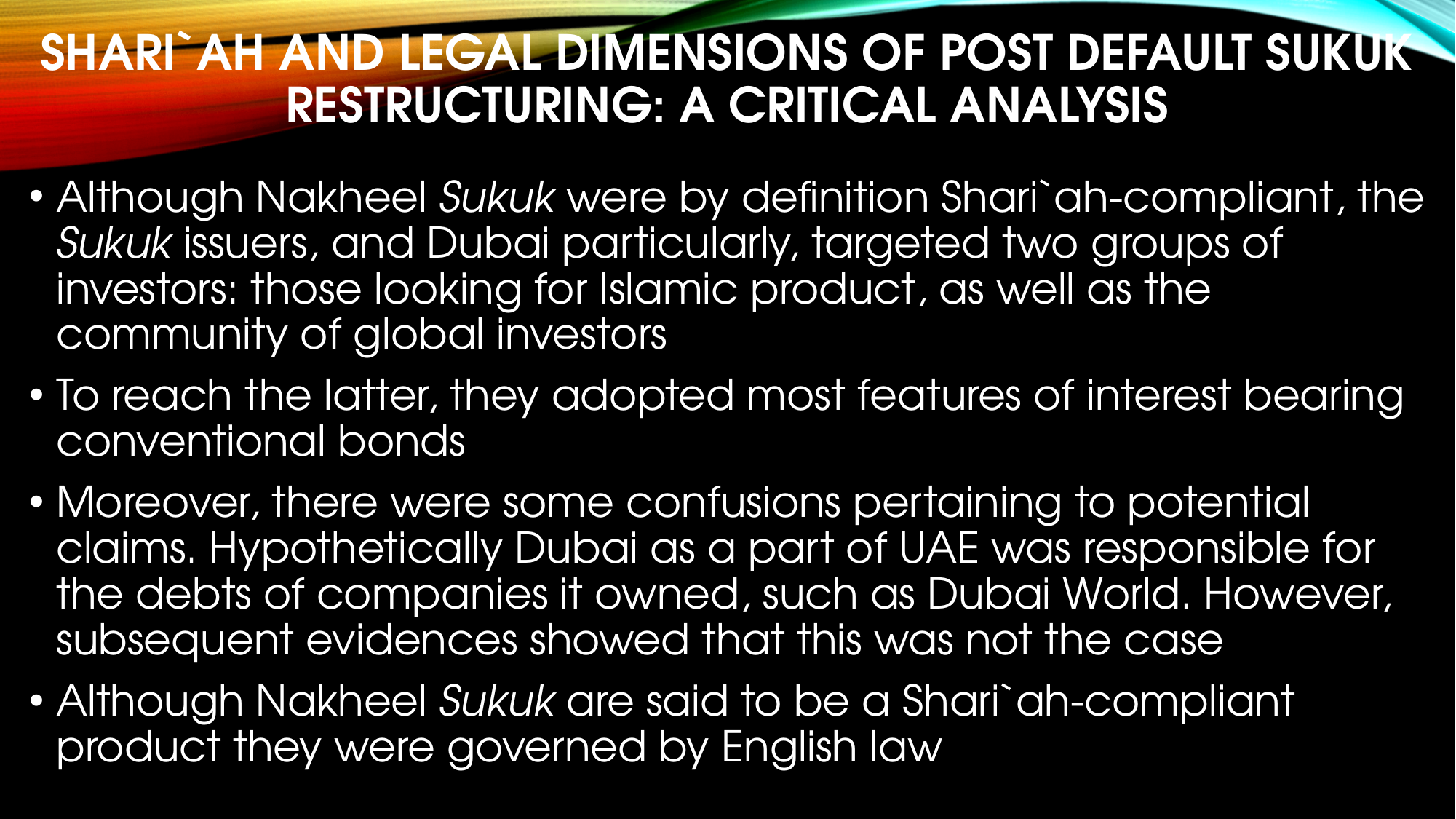

# SHARI`AH AND LEGAL DIMENSIONS OF POST DEFAULT SUKUK RESTRUCTURING: A CRITICAL ANALYSIS
Although Nakheel Sukuk were by definition Shari`ah-compliant, the Sukuk issuers, and Dubai particularly, targeted two groups of investors: those looking for Islamic product, as well as the community of global investors
To reach the latter, they adopted most features of interest bearing conventional bonds
Moreover, there were some confusions pertaining to potential claims. Hypothetically Dubai as a part of UAE was responsible for the debts of companies it owned, such as Dubai World. However, subsequent evidences showed that this was not the case
Although Nakheel Sukuk are said to be a Shari`ah-compliant product they were governed by English law